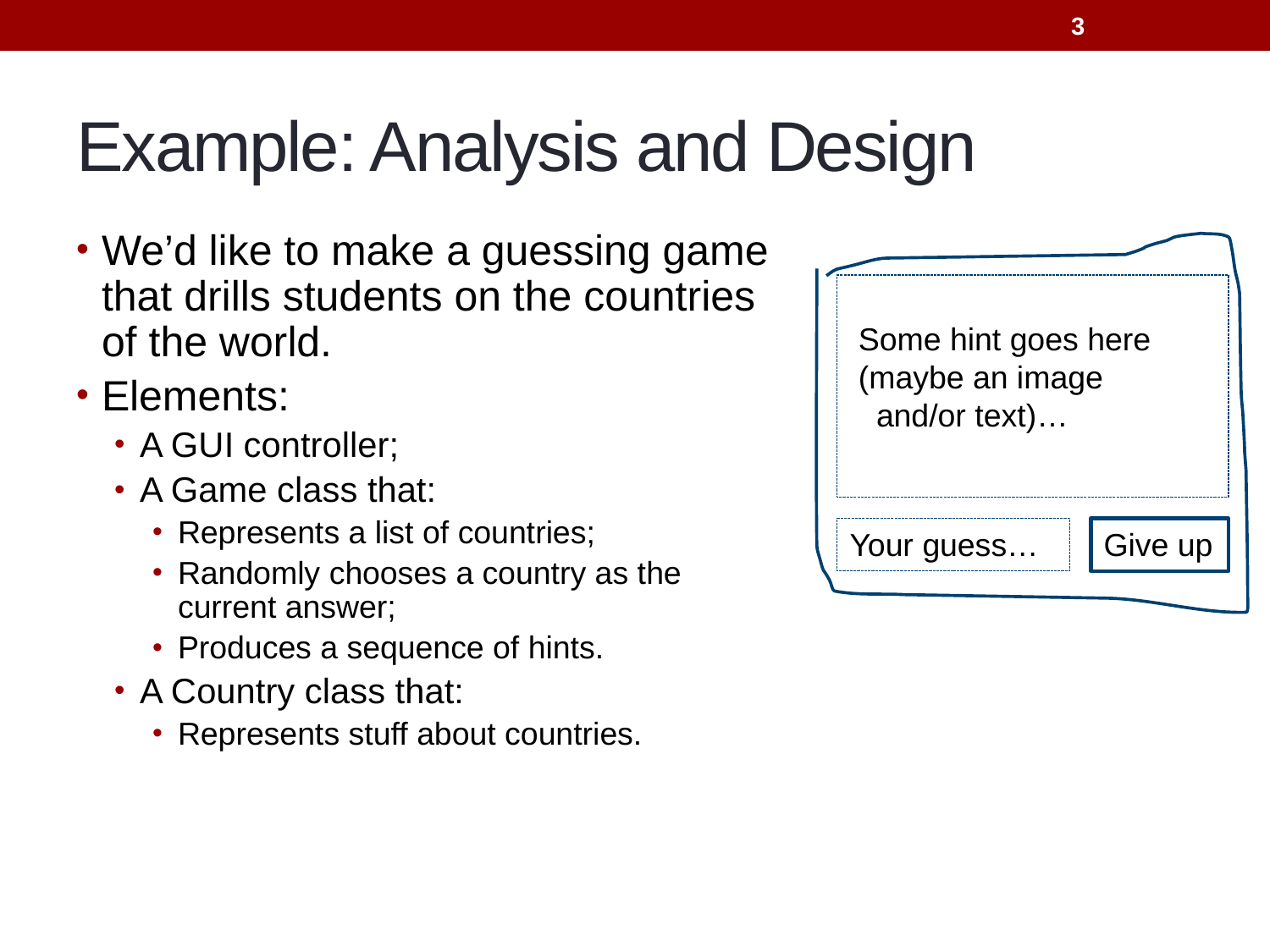

3
# Example: Analysis and Design
We’d like to make a guessing game that drills students on the countries of the world.
Elements:
A GUI controller;
A Game class that:
Represents a list of countries;
Randomly chooses a country as the current answer;
Produces a sequence of hints.
A Country class that:
Represents stuff about countries.

 Some hint goes here
 (maybe an image
   and/or text)…
Your guess…
Give up